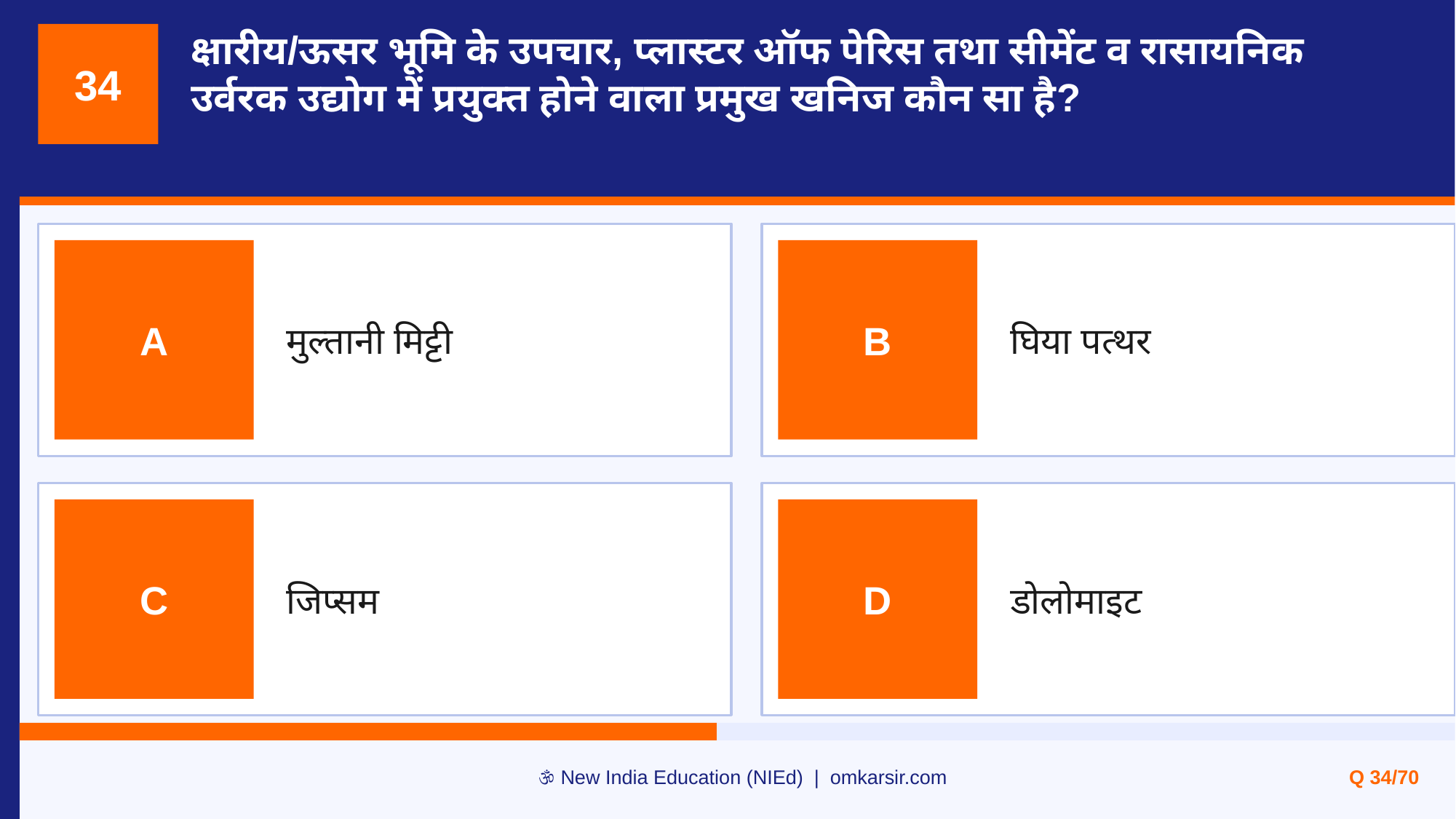

क्षारीय/ऊसर भूमि के उपचार, प्लास्टर ऑफ पेरिस तथा सीमेंट व रासायनिक उर्वरक उद्योग में प्रयुक्त होने वाला प्रमुख खनिज कौन सा है?
34

मुल्तानी मिट्टी
घिया पत्थर
A
B

जिप्सम
डोलोमाइट
C
D

🕉️ New India Education (NIEd)  |  omkarsir.com
Q 34/70